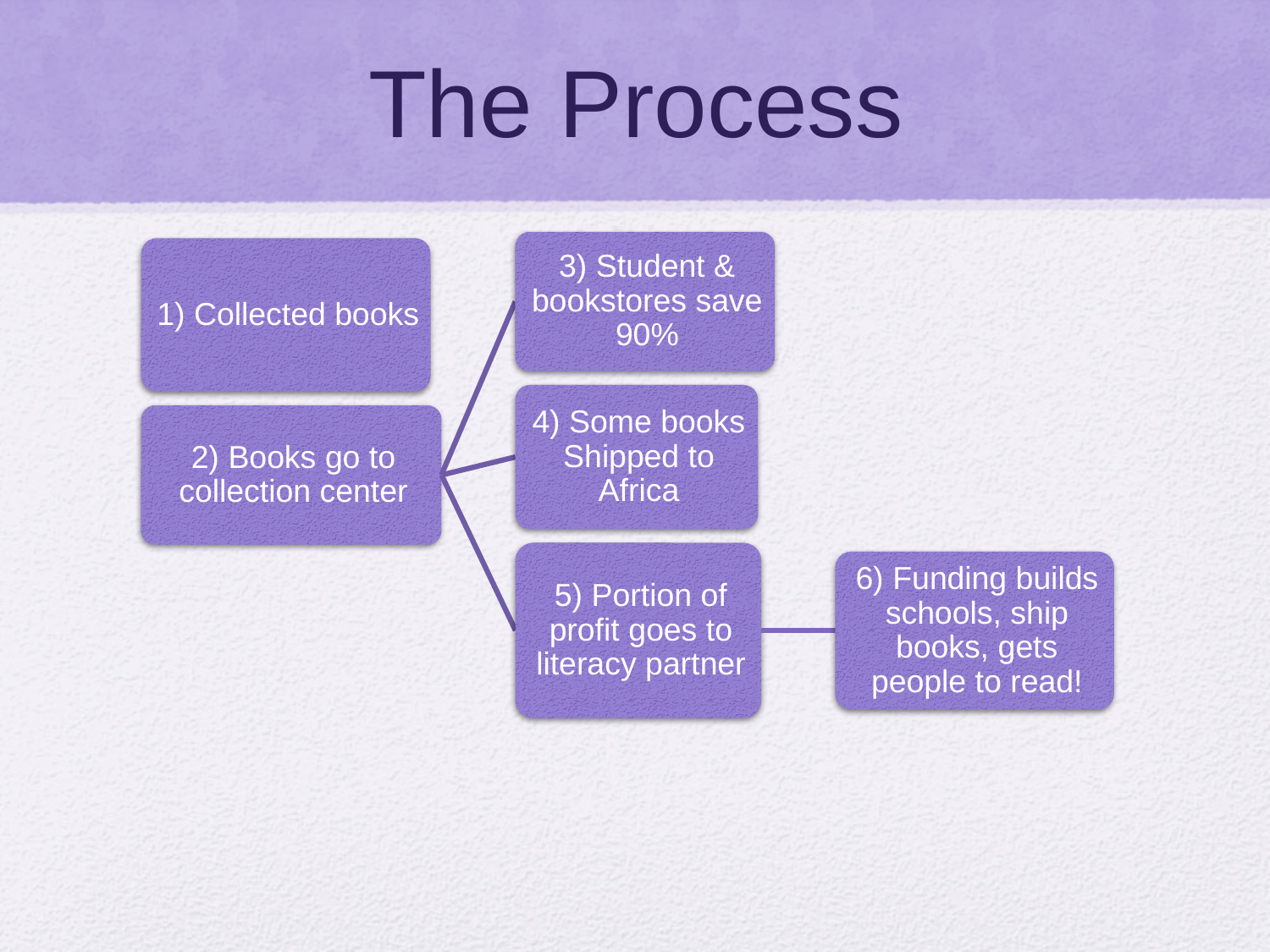

# The Process
1) Collected books
2) Books go to collection center

3) Student & bookstores save 90%

4) Some books Shipped to Africa

5) Portion of profit goes to literacy partner

6) Funding builds schools, ship books, gets people to read!